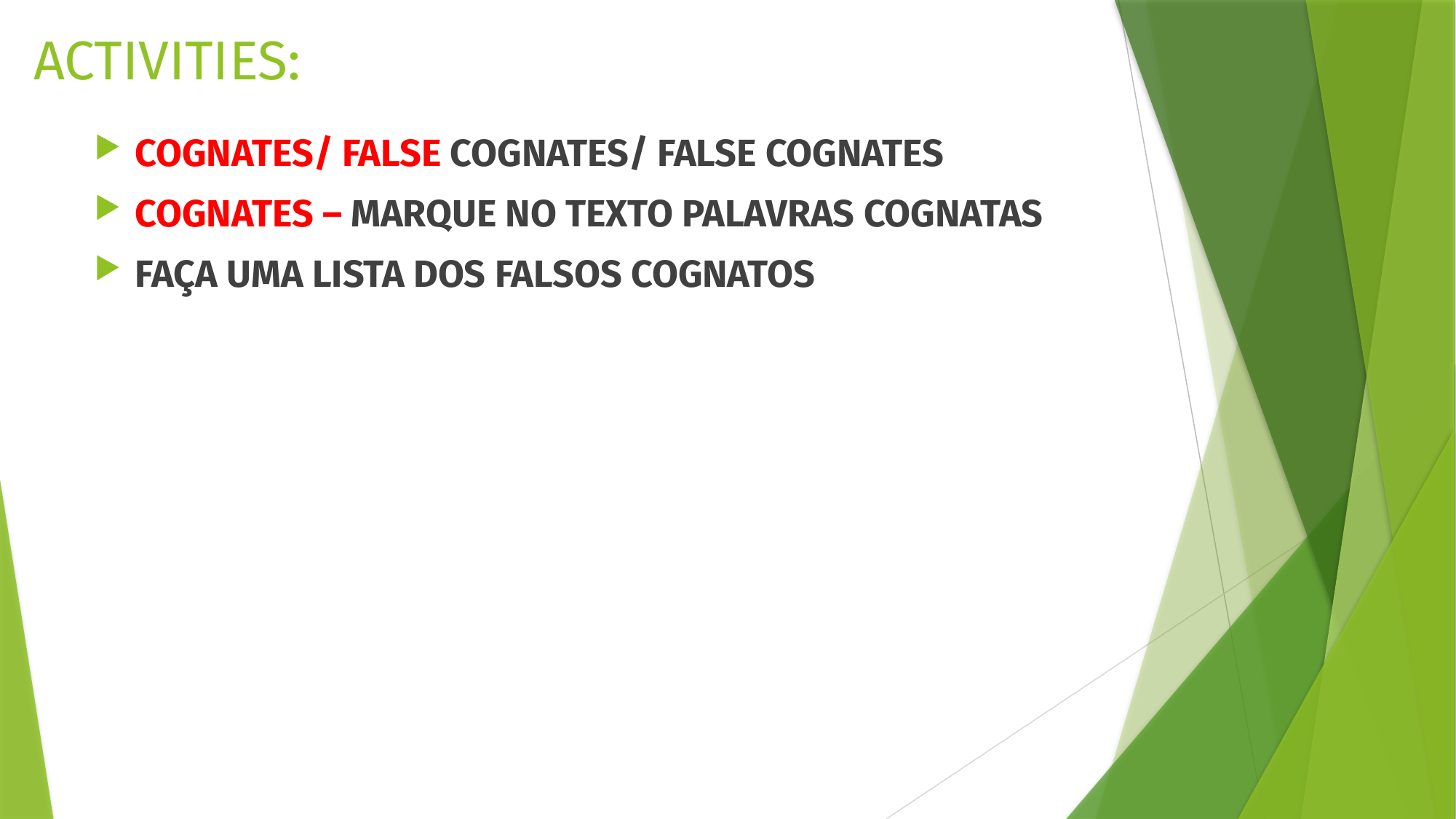

# ACTIVITIES:
COGNATES/ FALSE COGNATES/ FALSE COGNATES
COGNATES – MARQUE NO TEXTO PALAVRAS COGNATAS
FAÇA UMA LISTA DOS FALSOS COGNATOS